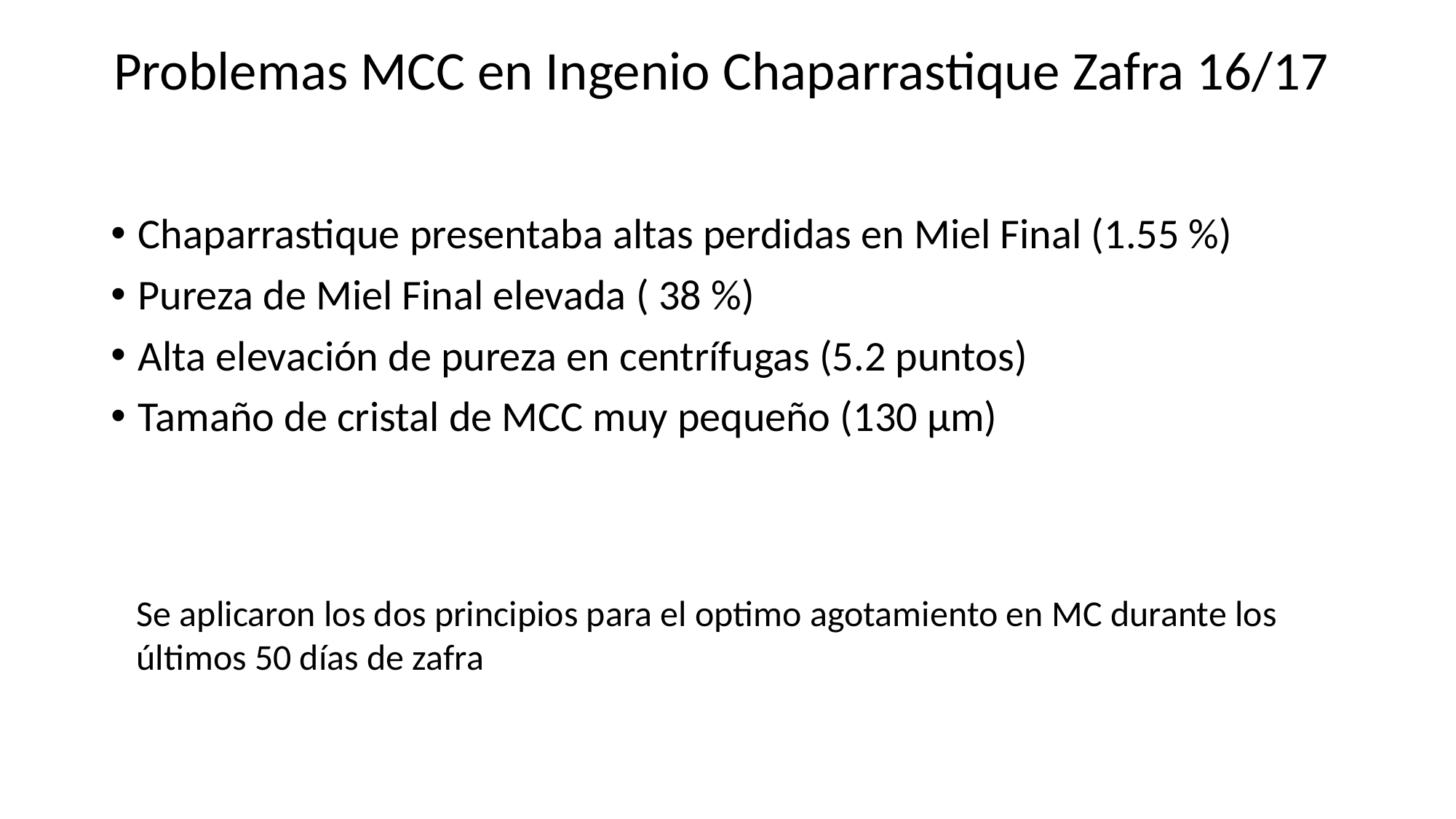

# Problemas MCC en Ingenio Chaparrastique Zafra 16/17
Chaparrastique presentaba altas perdidas en Miel Final (1.55 %)
Pureza de Miel Final elevada ( 38 %)
Alta elevación de pureza en centrífugas (5.2 puntos)
Tamaño de cristal de MCC muy pequeño (130 µm)
Se aplicaron los dos principios para el optimo agotamiento en MC durante los últimos 50 días de zafra